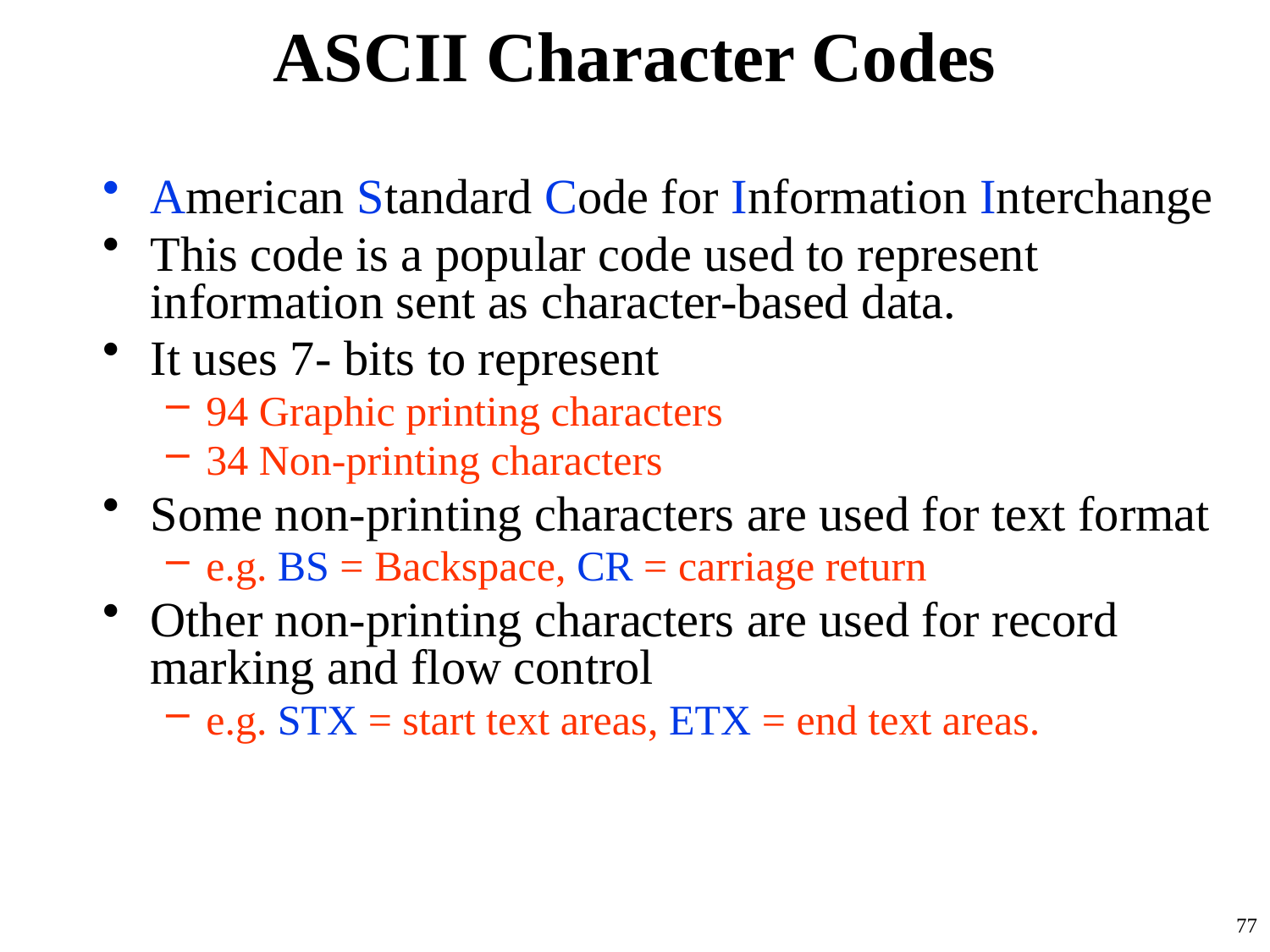

# ASCII Character Codes
American Standard Code for Information Interchange
This code is a popular code used to represent information sent as character-based data.
It uses 7- bits to represent
94 Graphic printing characters
34 Non-printing characters
Some non-printing characters are used for text format
e.g. BS = Backspace, CR = carriage return
Other non-printing characters are used for record marking and flow control
e.g. STX = start text areas, ETX = end text areas.

77